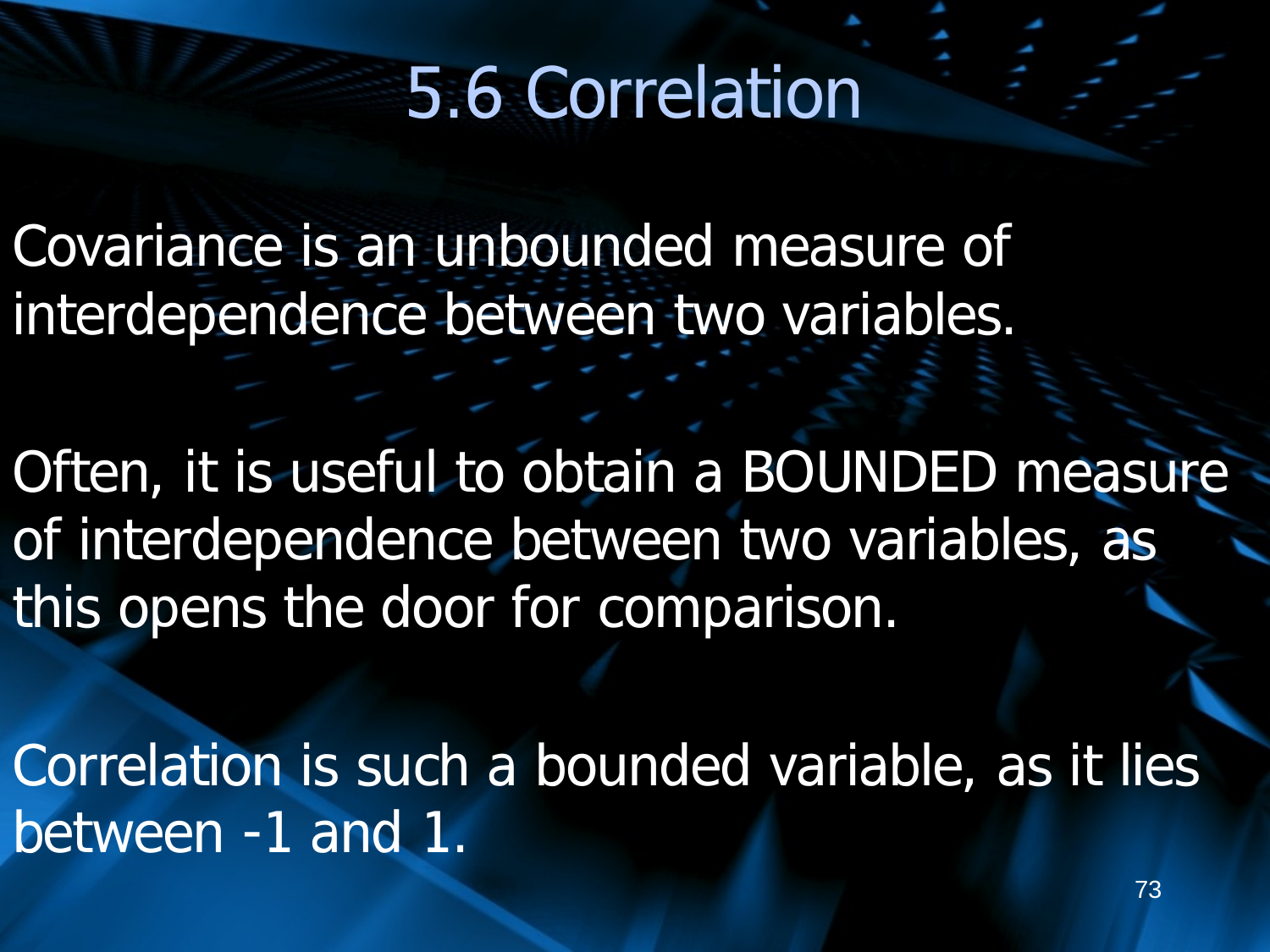

# 5.6 Correlation

Covariance is an unbounded measure of interdependence between two variables.

Often, it is useful to obtain a BOUNDED measure of interdependence between two variables, as this opens the door for comparison.

Correlation is such a bounded variable, as it lies between -1 and 1.

73